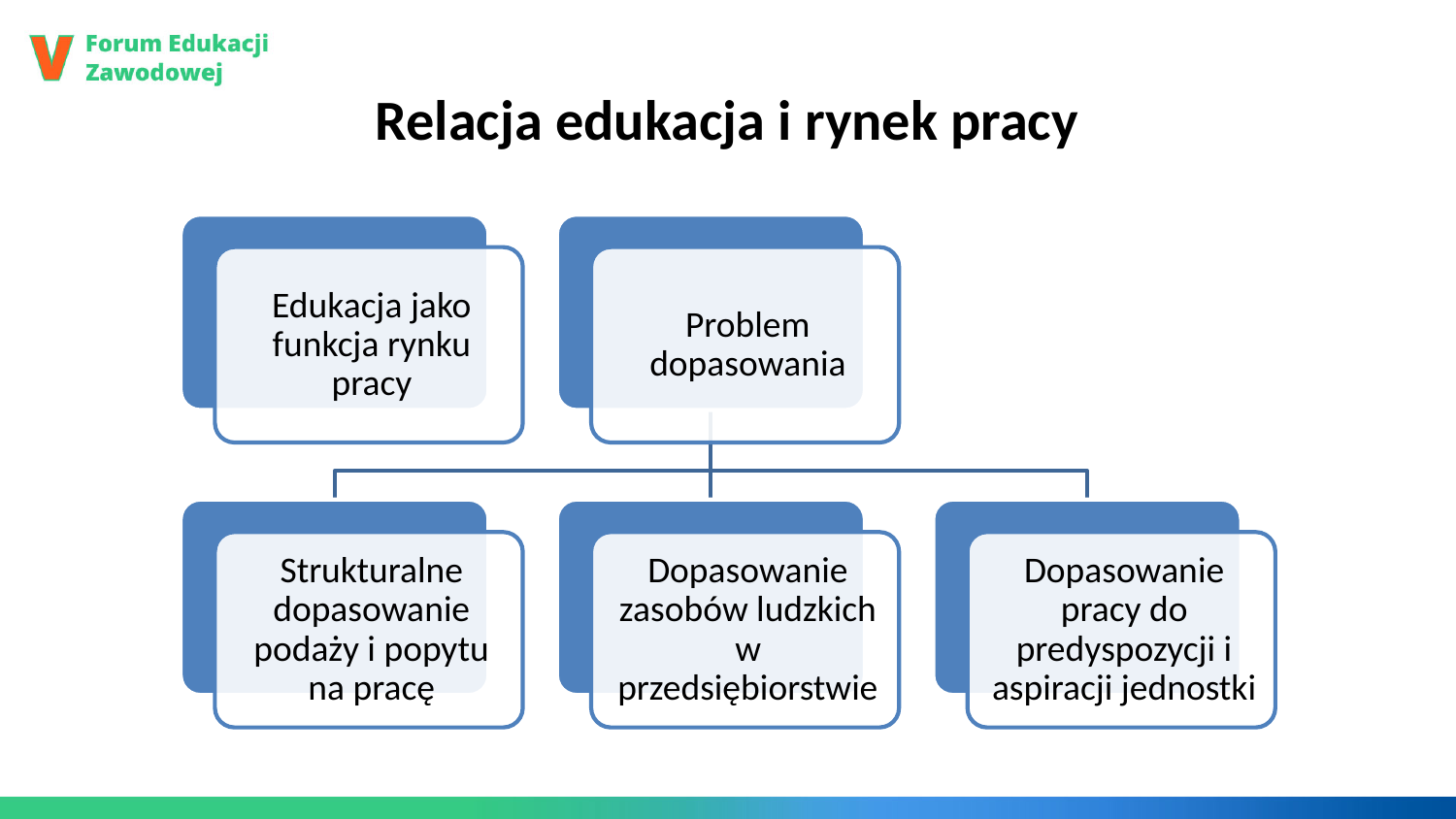

Relacja edukacja i rynek pracy
Edukacja jako funkcja rynku pracy
Problem dopasowania
Strukturalne dopasowanie podaży i popytu na pracę
Dopasowanie zasobów ludzkich w przedsiębiorstwie
Dopasowanie pracy do predyspozycji i aspiracji jednostki